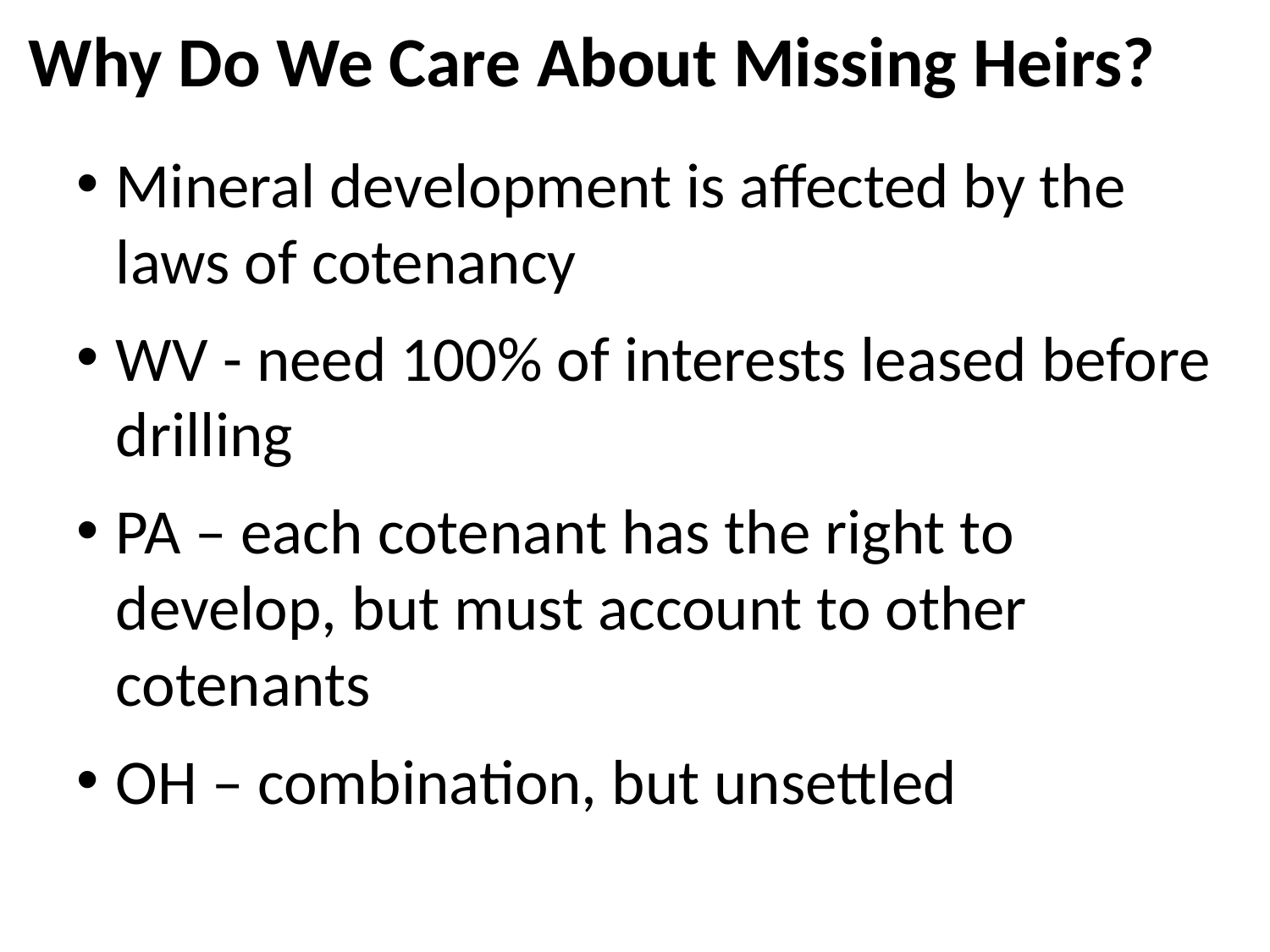

Why Do We Care About Missing Heirs?
Mineral development is affected by the laws of cotenancy
WV - need 100% of interests leased before drilling
PA – each cotenant has the right to develop, but must account to other cotenants
OH – combination, but unsettled